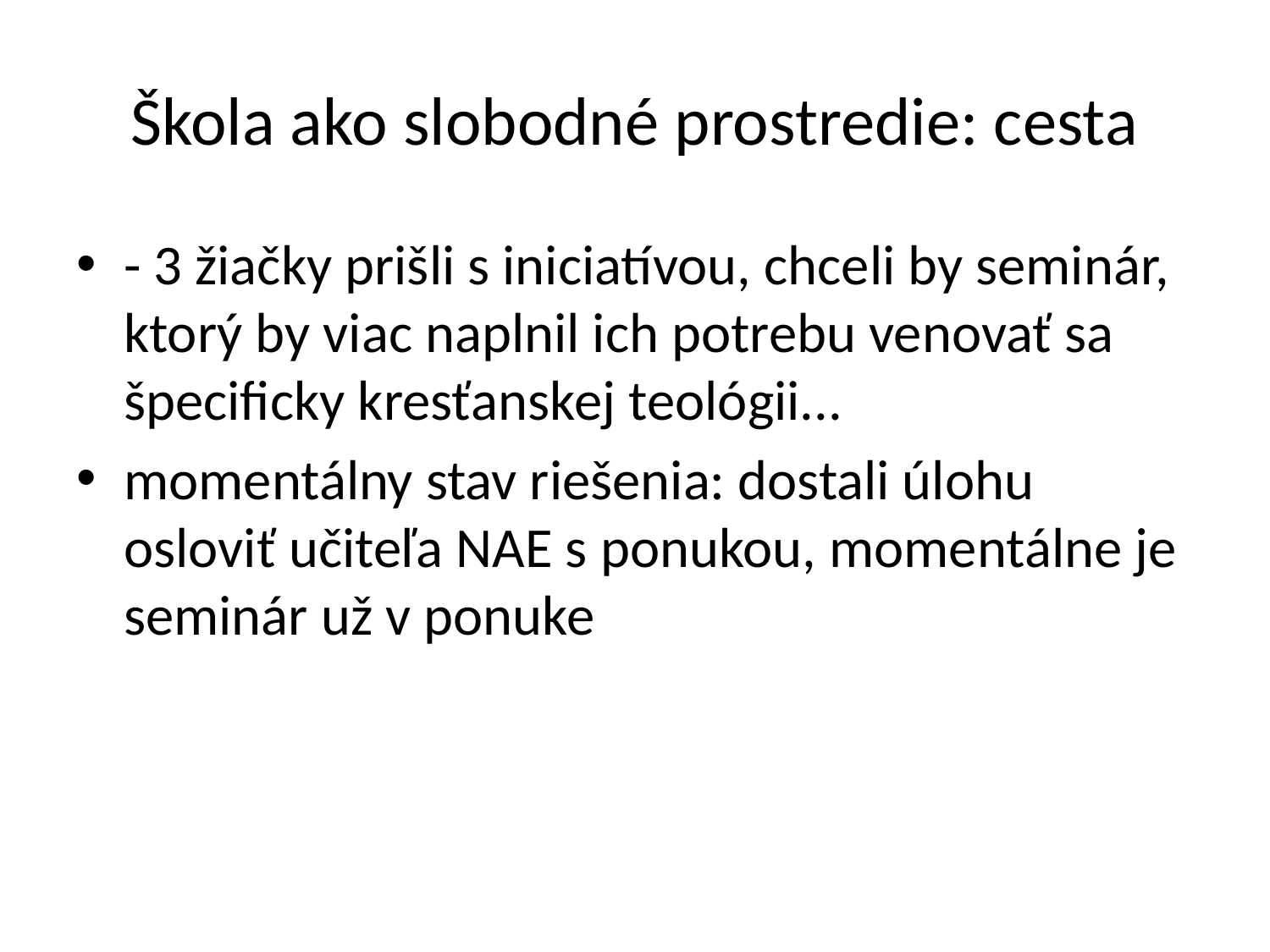

# Škola ako slobodné prostredie: cesta
- 3 žiačky prišli s iniciatívou, chceli by seminár, ktorý by viac naplnil ich potrebu venovať sa špecificky kresťanskej teológii...
momentálny stav riešenia: dostali úlohu osloviť učiteľa NAE s ponukou, momentálne je seminár už v ponuke